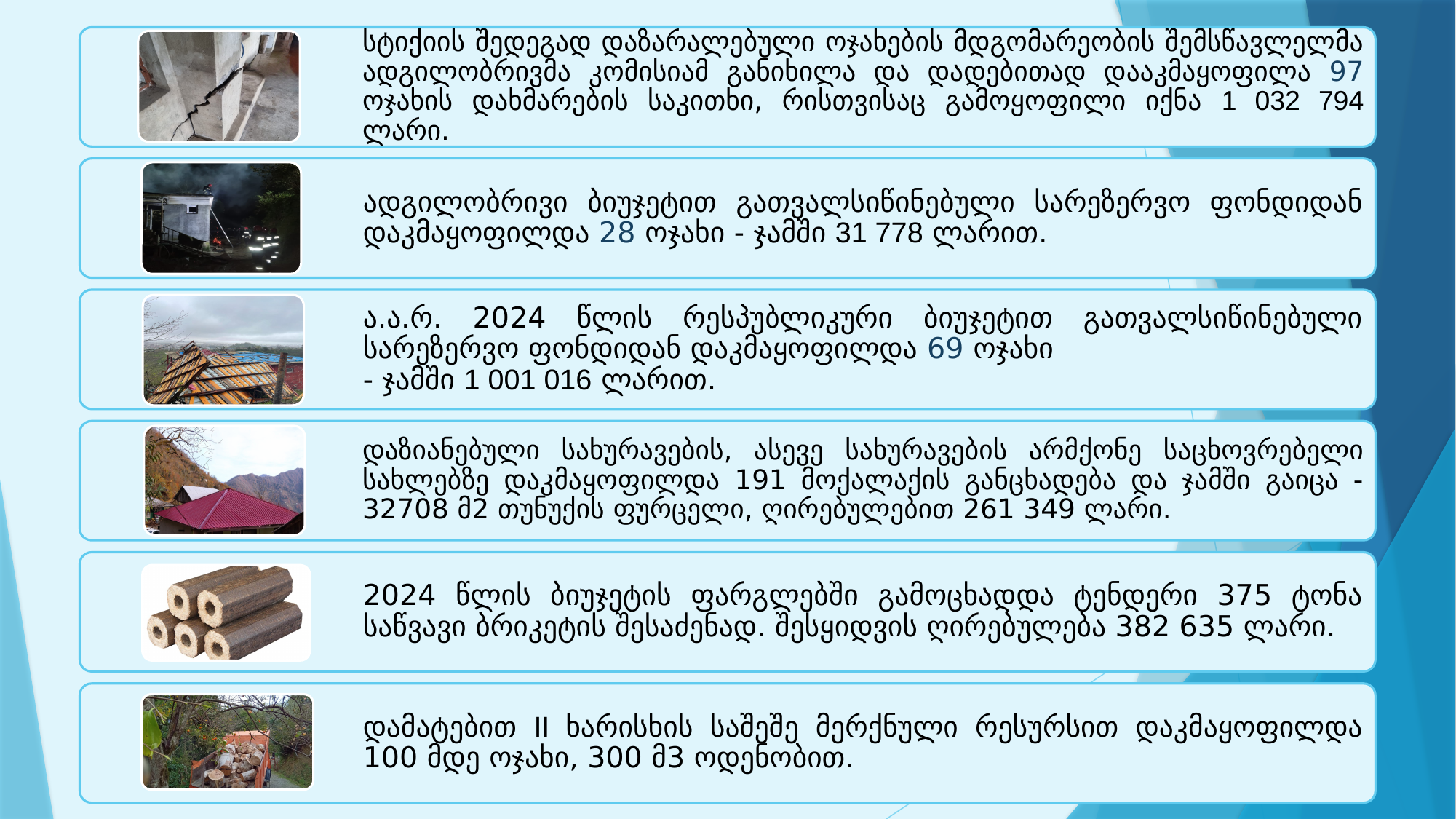

სტიქიის შედეგად დაზარალებული ოჯახების მდგომარეობის შემსწავლელმა ადგილობრივმა კომისიამ განიხილა და დადებითად დააკმაყოფილა 97 ოჯახის დახმარების საკითხი, რისთვისაც გამოყოფილი იქნა 1 032 794 ლარი.
ადგილობრივი ბიუჯეტით გათვალსიწინებული სარეზერვო ფონდიდან დაკმაყოფილდა 28 ოჯახი - ჯამში 31 778 ლარით.
ა.ა.რ. 2024 წლის რესპუბლიკური ბიუჯეტით გათვალსიწინებული სარეზერვო ფონდიდან დაკმაყოფილდა 69 ოჯახი                                  - ჯამში 1 001 016 ლარით.
დაზიანებული სახურავების, ასევე სახურავების არმქონე საცხოვრებელი სახლებზე დაკმაყოფილდა 191 მოქალაქის განცხადება და ჯამში გაიცა - 32708 მ2 თუნუქის ფურცელი, ღირებულებით 261 349 ლარი.
2024 წლის ბიუჯეტის ფარგლებში გამოცხადდა ტენდერი 375 ტონა საწვავი ბრიკეტის შესაძენად. შესყიდვის ღირებულება 382 635 ლარი.
დამატებით II ხარისხის საშეშე მერქნული რესურსით დაკმაყოფილდა 100 მდე ოჯახი, 300 მ3 ოდენობით.